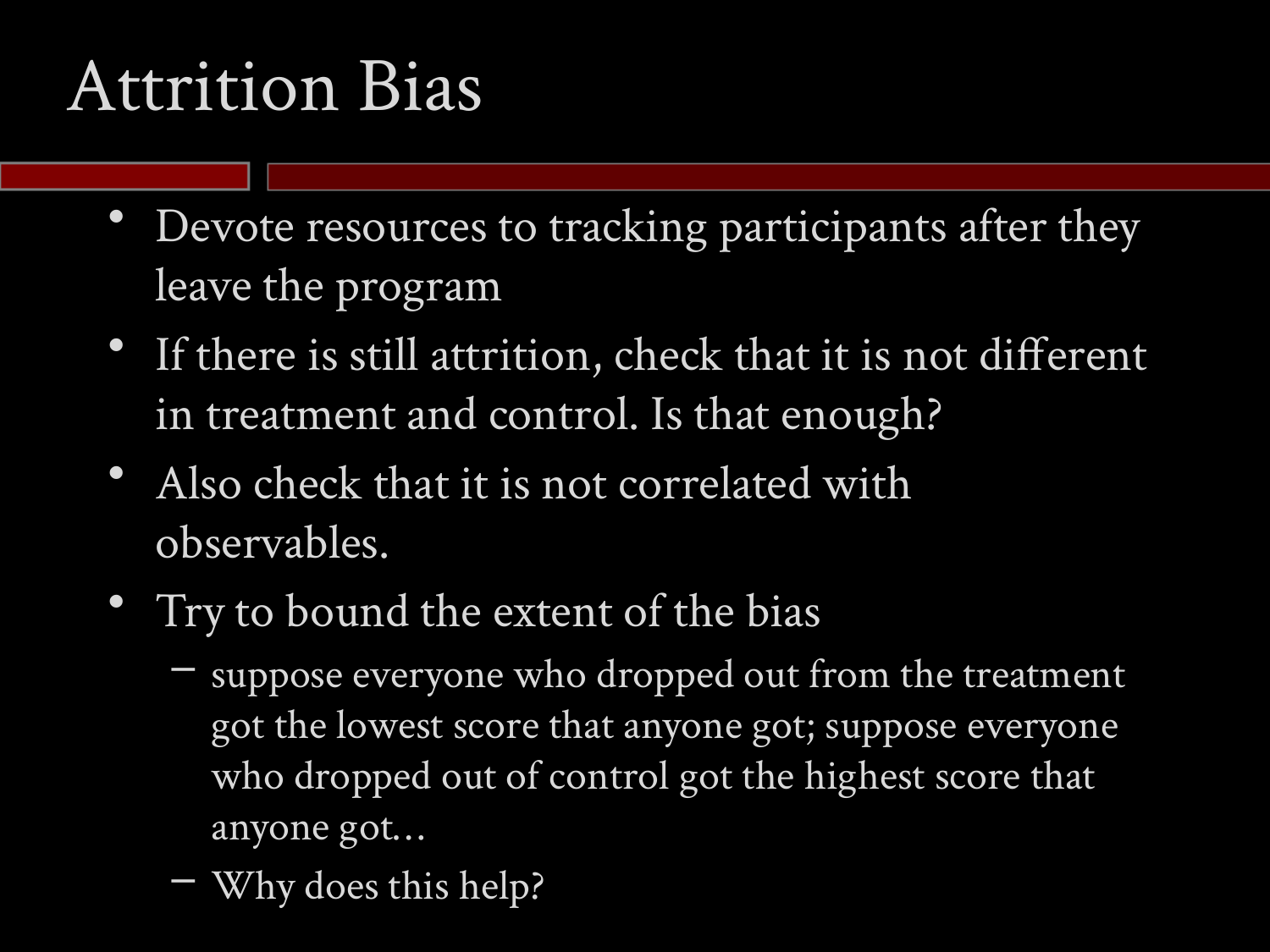

# Attrition Bias
Devote resources to tracking participants after they leave the program
If there is still attrition, check that it is not different in treatment and control. Is that enough?
Also check that it is not correlated with observables.
Try to bound the extent of the bias
suppose everyone who dropped out from the treatment got the lowest score that anyone got; suppose everyone who dropped out of control got the highest score that anyone got…
Why does this help?